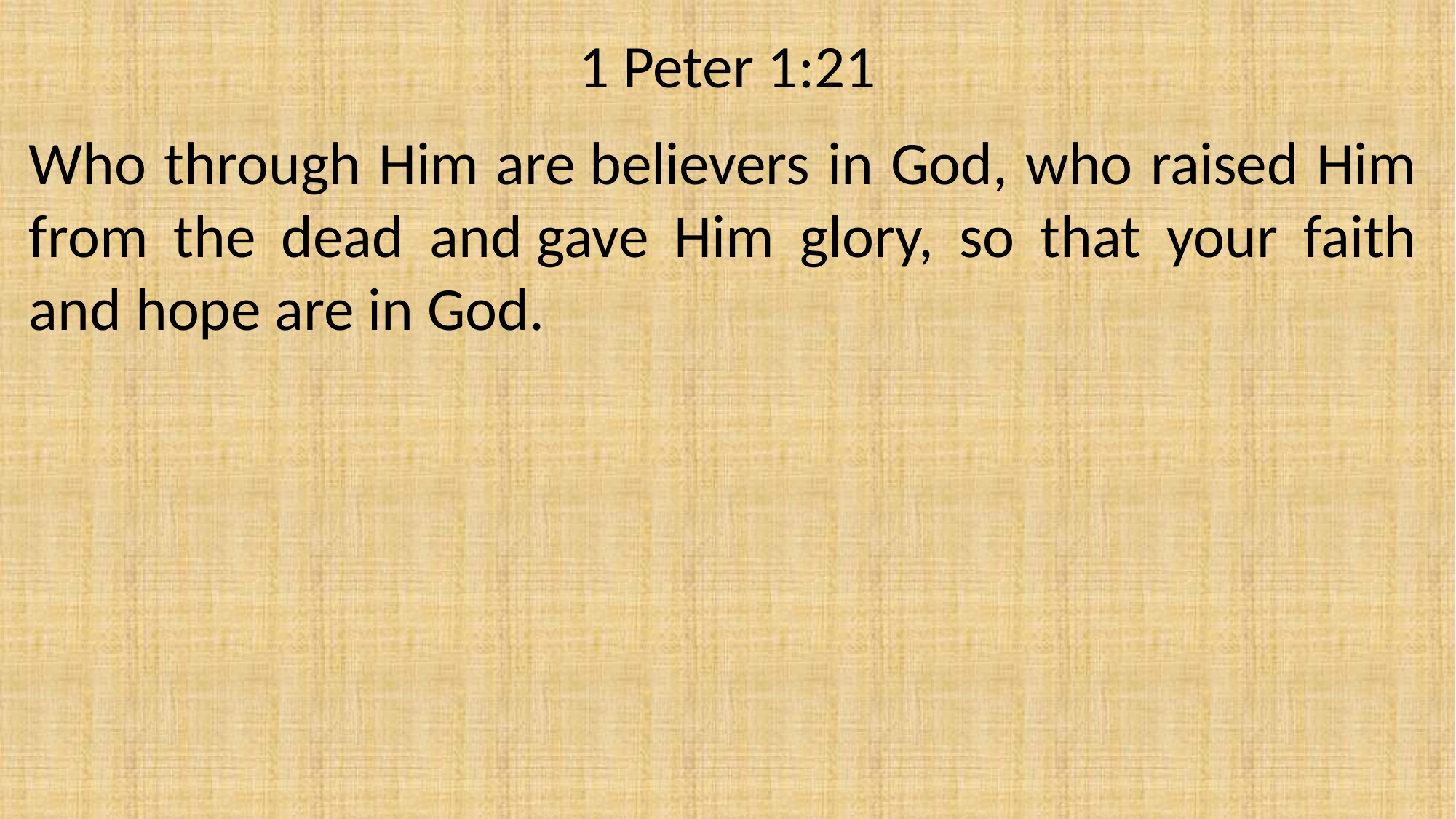

# 1 Peter 1:21
Who through Him are believers in God, who raised Him from the dead and gave Him glory, so that your faith and hope are in God.